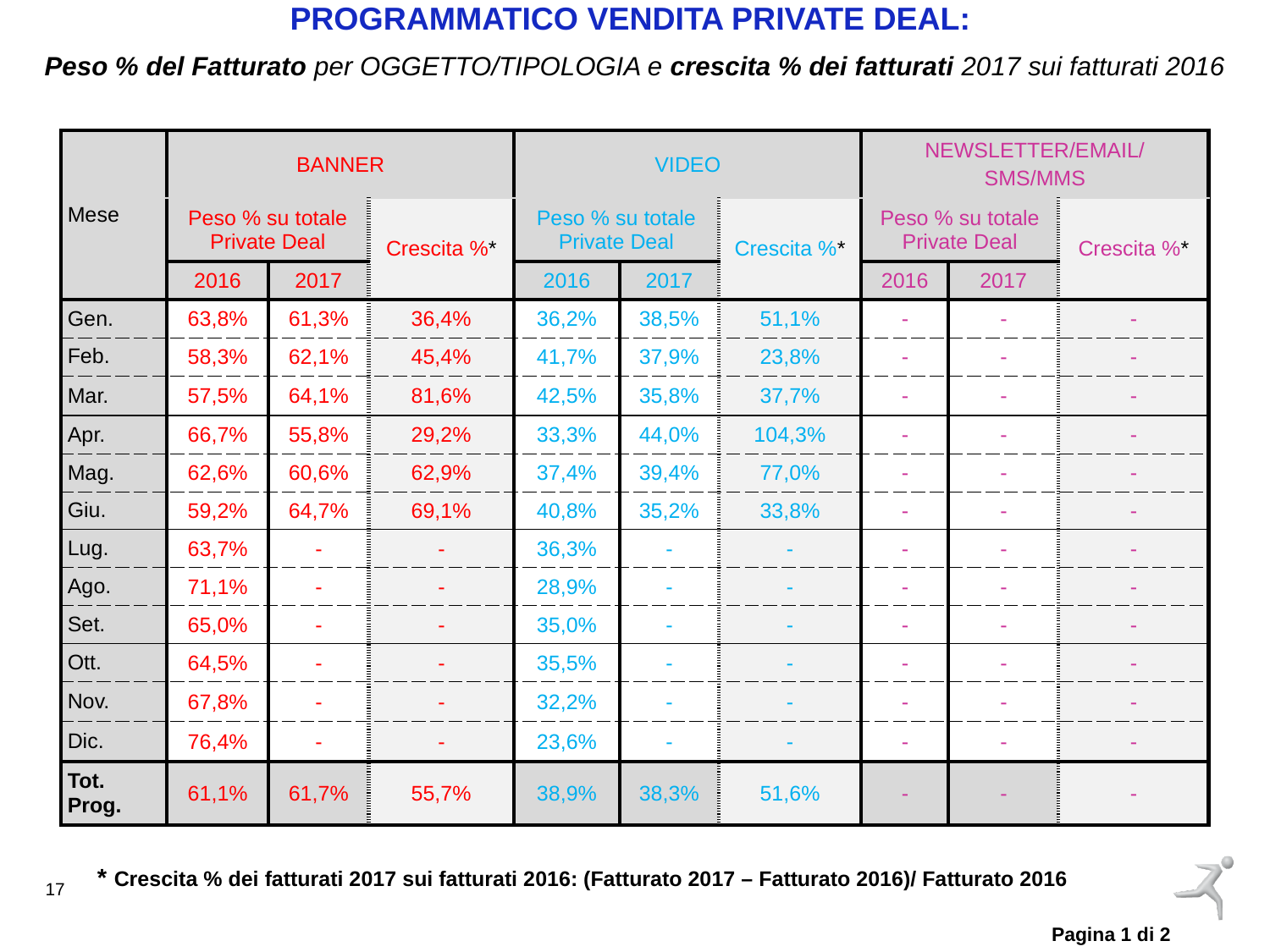

PROGRAMMATICO VENDITA PRIVATE DEAL:
Peso % del Fatturato per OGGETTO/TIPOLOGIA e crescita % dei fatturati 2017 sui fatturati 2016

| Mese | BANNER |  |  | VIDEO |  |  | NEWSLETTER/EMAIL/ SMS/MMS |  |  |
| --- | --- | --- | --- | --- | --- | --- | --- | --- | --- |
|  | Peso % su totale Private Deal |  | Crescita %\* | Peso % su totale Private Deal |  | Crescita %\* | Peso % su totale Private Deal |  | Crescita %\* |
|  | 2016 | 2017 |  | 2016 | 2017 |  | 2016 | 2017 |  |
| Gen. | 63,8% | 61,3% | 36,4% | 36,2% | 38,5% | 51,1% | - | - | - |
| Feb. | 58,3% | 62,1% | 45,4% | 41,7% | 37,9% | 23,8% | - | - | - |
| Mar. | 57,5% | 64,1% | 81,6% | 42,5% | 35,8% | 37,7% | - | - | - |
| Apr. | 66,7% | 55,8% | 29,2% | 33,3% | 44,0% | 104,3% | - | - | - |
| Mag. | 62,6% | 60,6% | 62,9% | 37,4% | 39,4% | 77,0% | - | - | - |
| Giu. | 59,2% | 64,7% | 69,1% | 40,8% | 35,2% | 33,8% | - | - | - |
| Lug. | 63,7% | - | - | 36,3% | - | - | - | - | - |
| Ago. | 71,1% | - | - | 28,9% | - | - | - | - | - |
| Set. | 65,0% | - | - | 35,0% | - | - | - | - | - |
| Ott. | 64,5% | - | - | 35,5% | - | - | - | - | - |
| Nov. | 67,8% | - | - | 32,2% | - | - | - | - | - |
| Dic. | 76,4% | - | - | 23,6% | - | - | - | - | - |
| Tot. Prog. | 61,1% | 61,7% | 55,7% | 38,9% | 38,3% | 51,6% | - | - | - |
* Crescita % dei fatturati 2017 sui fatturati 2016: (Fatturato 2017 – Fatturato 2016)/ Fatturato 2016
Pagina 1 di 2